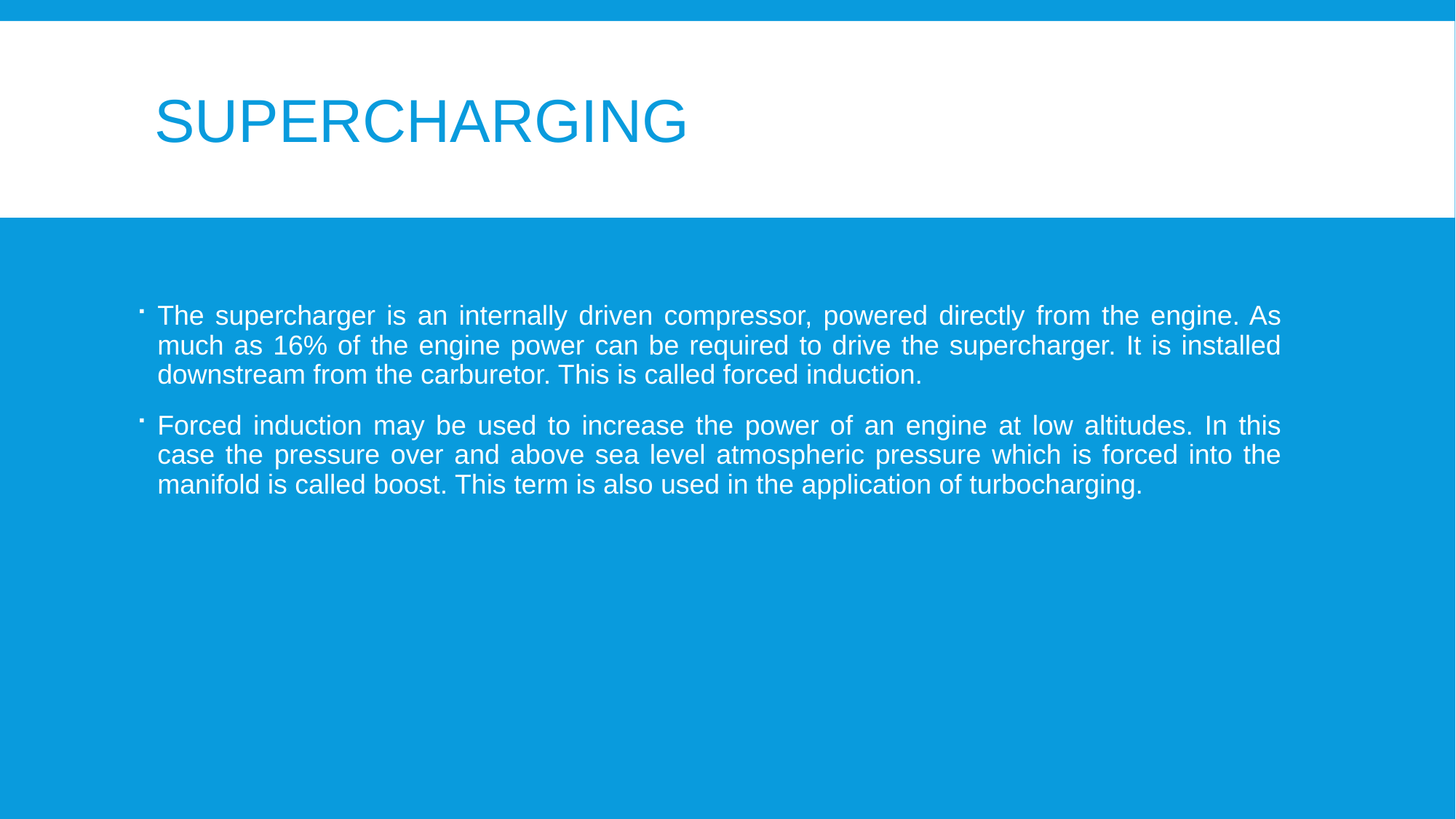

# SUPERCHARGING
The supercharger is an internally driven compressor, powered directly from the engine. As much as 16% of the engine power can be required to drive the supercharger. It is installed downstream from the carburetor. This is called forced induction.
Forced induction may be used to increase the power of an engine at low altitudes. In this case the pressure over and above sea level atmospheric pressure which is forced into the manifold is called boost. This term is also used in the application of turbocharging.